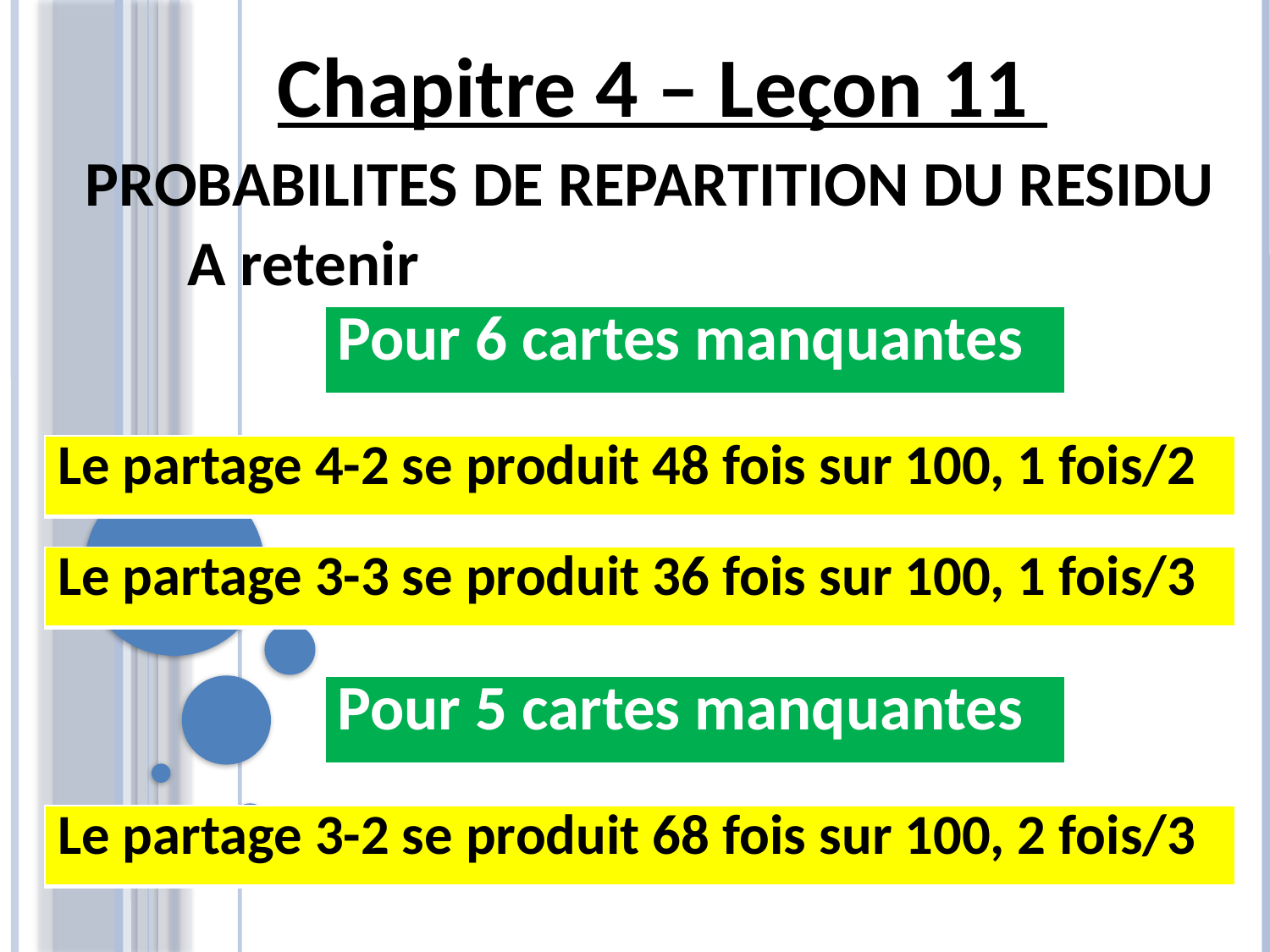

Chapitre 4 – Leçon 11
PROBABILITES DE REPARTITION DU RESIDU
A retenir
| Pour 6 cartes manquantes |
| --- |
| Le partage 4-2 se produit 48 fois sur 100, 1 fois/2 |
| --- |
| Le partage 3-3 se produit 36 fois sur 100, 1 fois/3 |
| --- |
| Pour 5 cartes manquantes |
| --- |
| Le partage 3-2 se produit 68 fois sur 100, 2 fois/3 |
| --- |